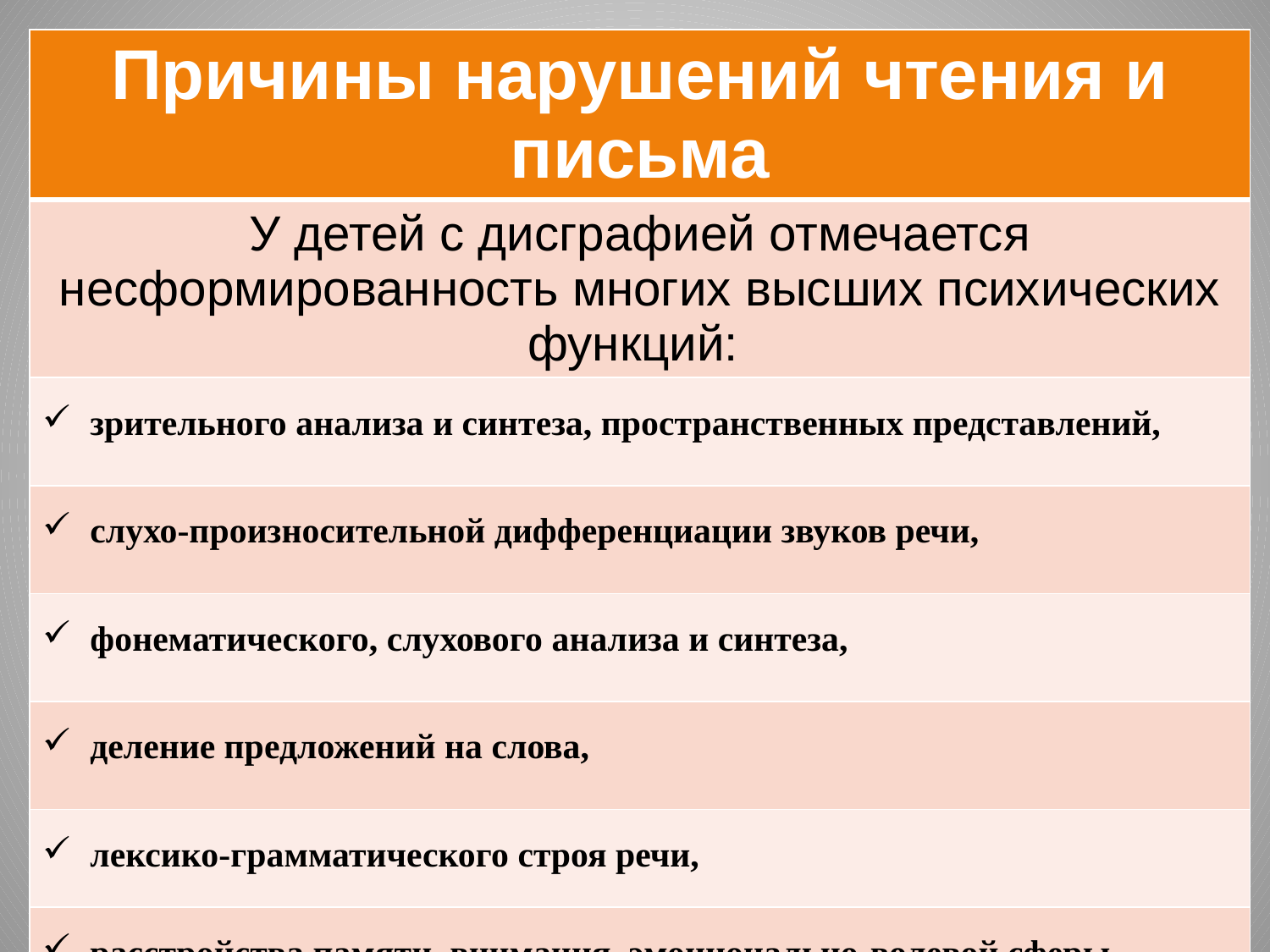

| Причины нарушений чтения и письма |
| --- |
| У детей с дисграфией отмечается несформированность многих высших психических функций: |
| зрительного анализа и синтеза, пространственных представлений, |
| слухо-произносительной дифференциации звуков речи, |
| фонематического, слухового анализа и синтеза, |
| деление предложений на слова, |
| лексико-грамматического строя речи, |
| расстройства памяти, внимания, эмоционально-волевой сферы. |